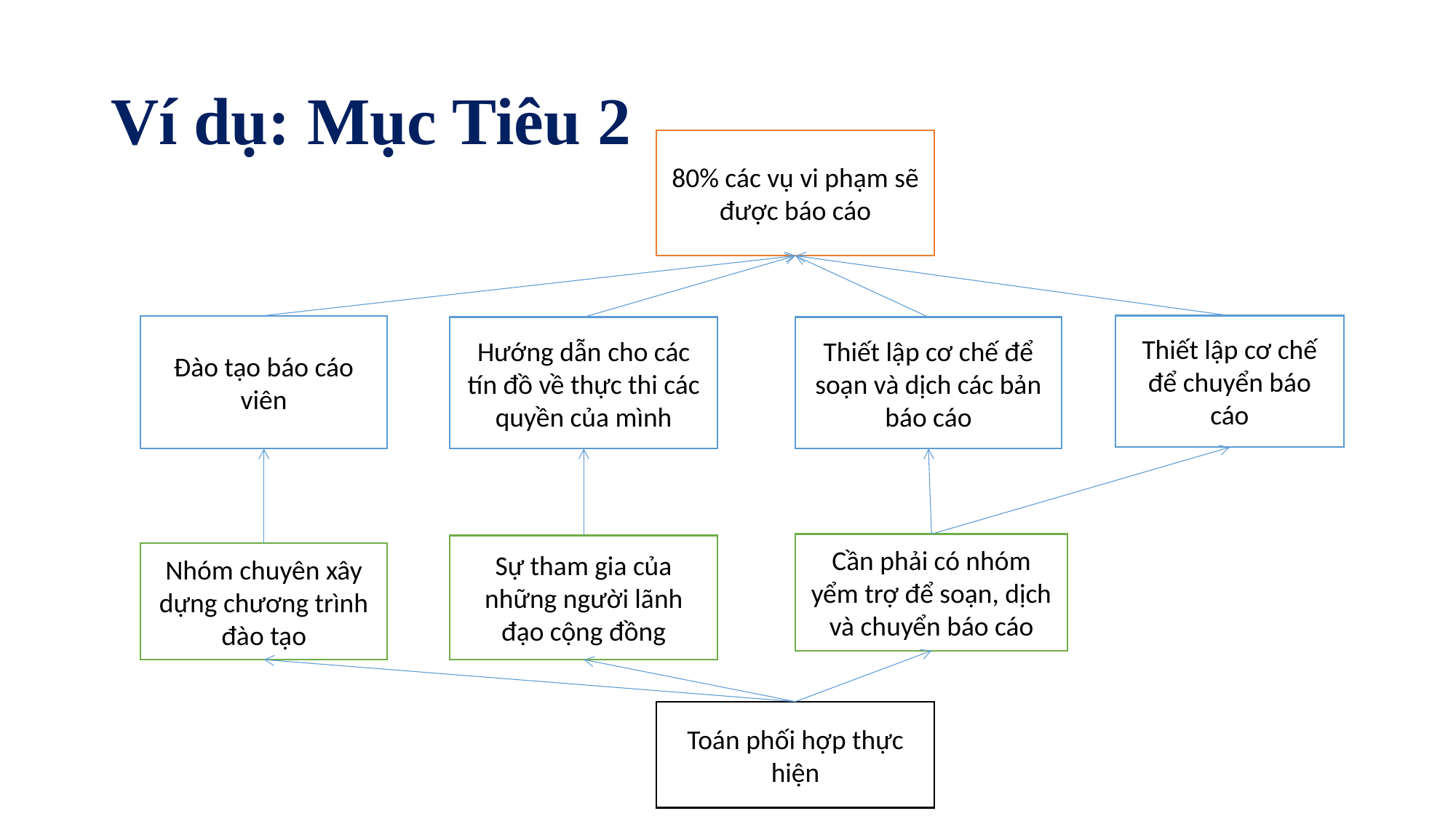

# Ví dụ: Mục Tiêu 2
80% các vụ vi phạm sẽ được báo cáo
Đào tạo báo cáo viên
Thiết lập cơ chế để chuyển báo cáo
Hướng dẫn cho các tín đồ về thực thi các quyền của mình
Thiết lập cơ chế để soạn và dịch các bản báo cáo
Cần phải có nhóm yểm trợ để soạn, dịch và chuyển báo cáo
Sự tham gia của những người lãnh đạo cộng đồng
Nhóm chuyên xây dựng chương trình đào tạo
Toán phối hợp thực hiện